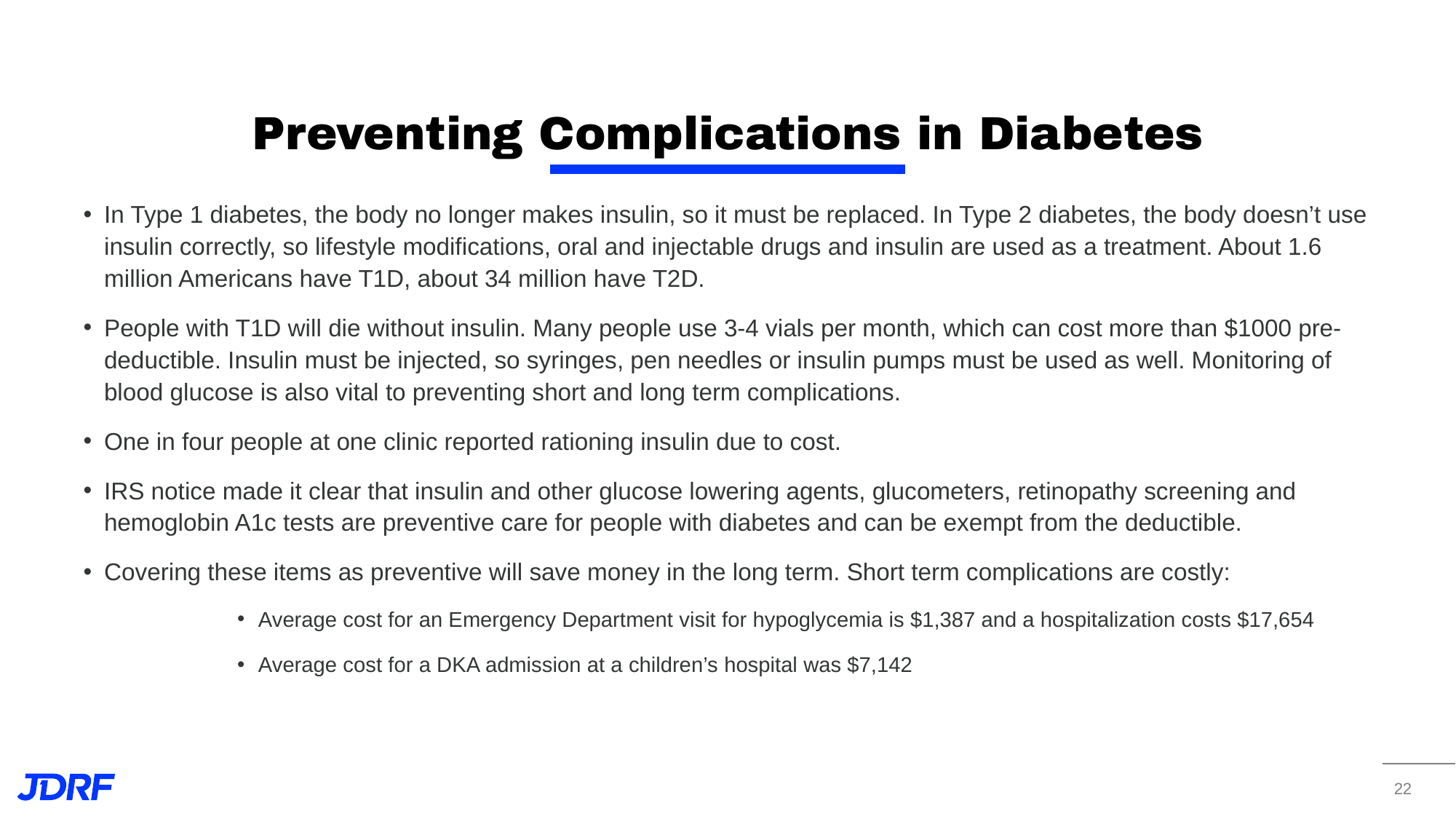

# Preventing Complications in Diabetes
In Type 1 diabetes, the body no longer makes insulin, so it must be replaced. In Type 2 diabetes, the body doesn’t use insulin correctly, so lifestyle modifications, oral and injectable drugs and insulin are used as a treatment. About 1.6 million Americans have T1D, about 34 million have T2D.
People with T1D will die without insulin. Many people use 3-4 vials per month, which can cost more than $1000 pre-deductible. Insulin must be injected, so syringes, pen needles or insulin pumps must be used as well. Monitoring of blood glucose is also vital to preventing short and long term complications.
One in four people at one clinic reported rationing insulin due to cost.
IRS notice made it clear that insulin and other glucose lowering agents, glucometers, retinopathy screening and hemoglobin A1c tests are preventive care for people with diabetes and can be exempt from the deductible.
Covering these items as preventive will save money in the long term. Short term complications are costly:
Average cost for an Emergency Department visit for hypoglycemia is $1,387 and a hospitalization costs $17,654
Average cost for a DKA admission at a children’s hospital was $7,142

22